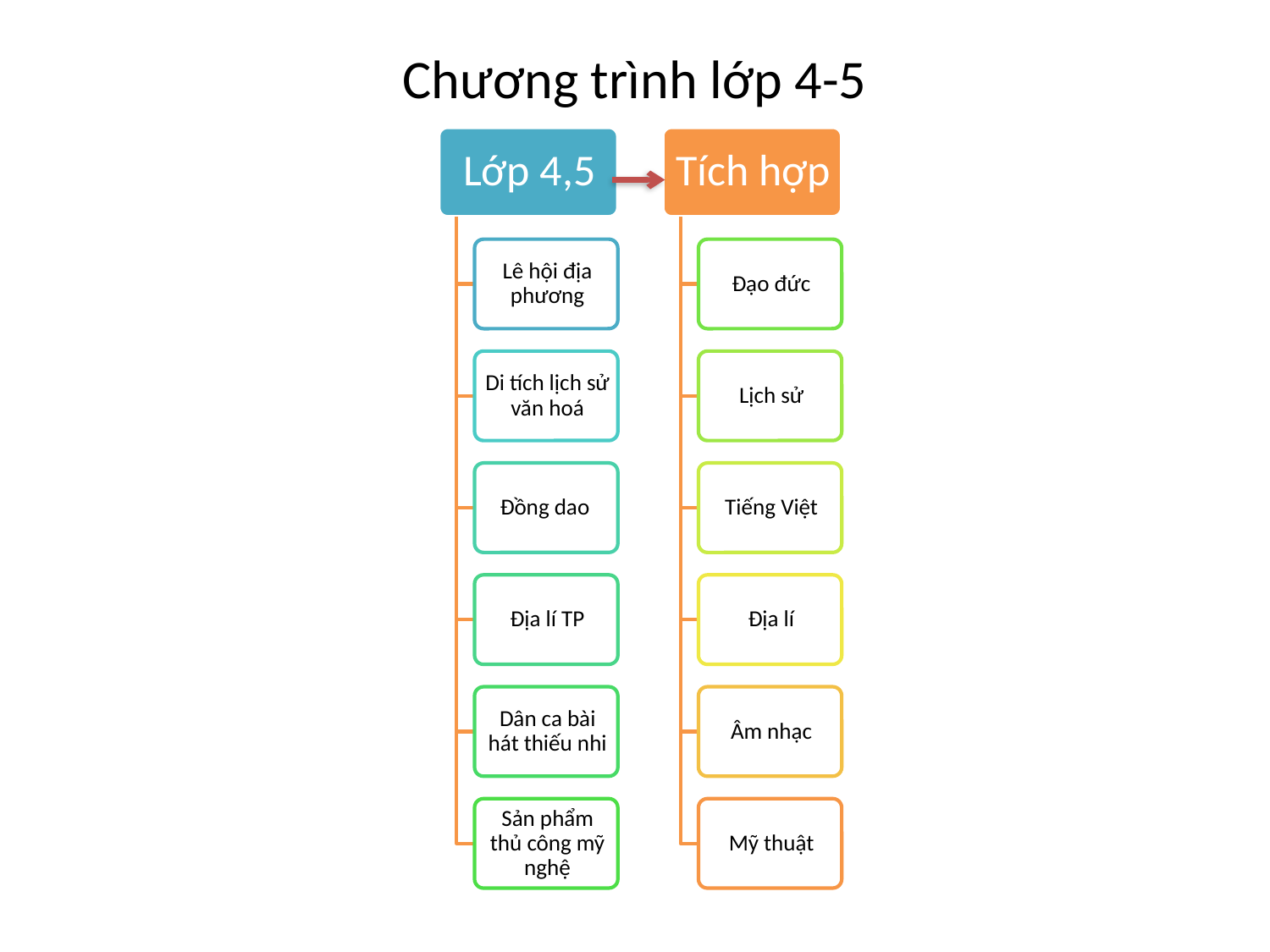

# Chương trình lớp 4-5
Lớp 4,5
Lê hội địa phương
Di tích lịch sử văn hoá
Đồng dao
Địa lí TP
Dân ca bài hát thiếu nhi
Sản phẩm thủ công mỹ nghệ
Tích hợp
Đạo đức
Lịch sử
Tiếng Việt
Địa lí
Âm nhạc
Mỹ thuật